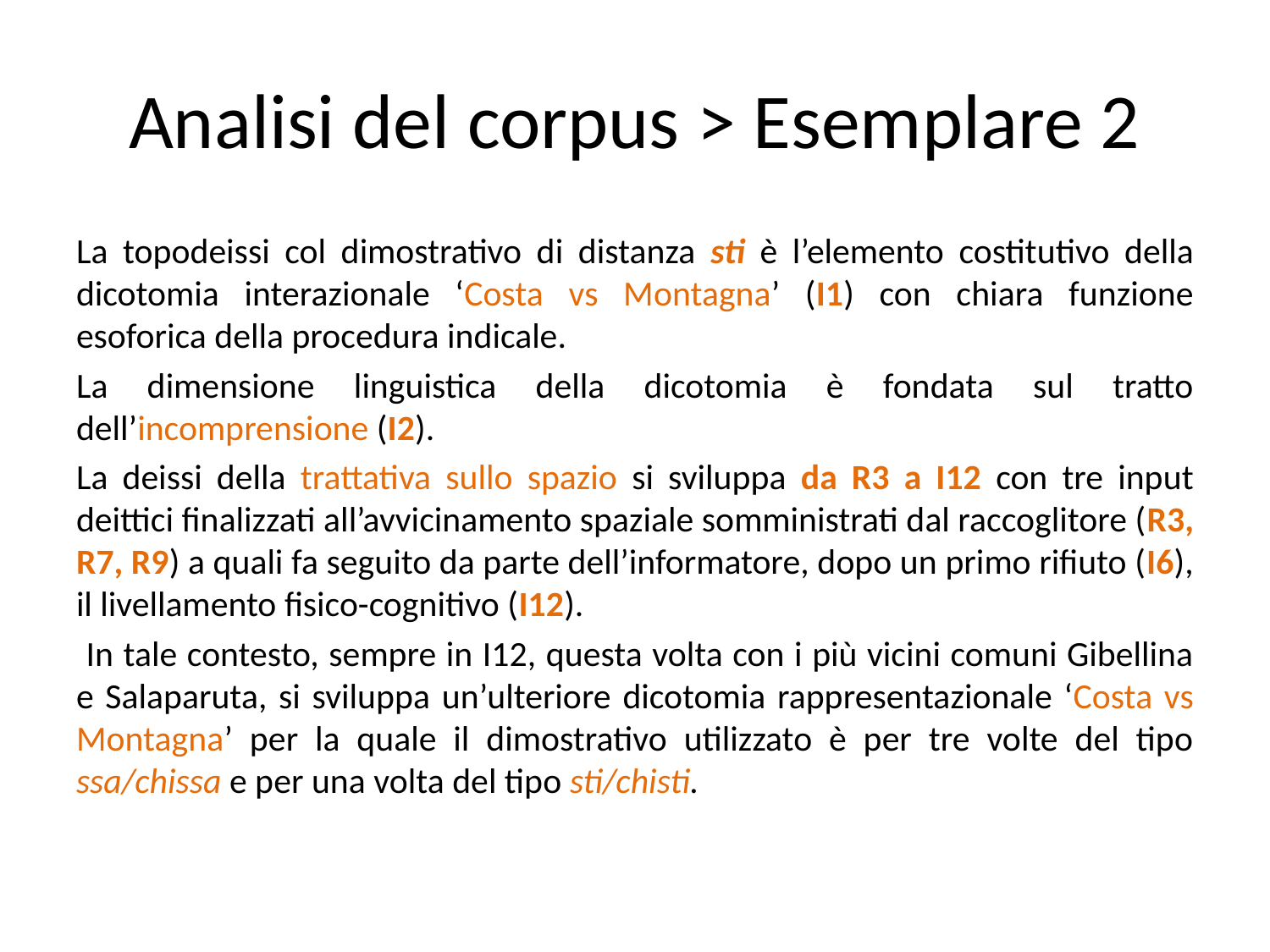

# Analisi del corpus > Esemplare 2
La topodeissi col dimostrativo di distanza sti è l’elemento costitutivo della dicotomia interazionale ‘Costa vs Montagna’ (I1) con chiara funzione esoforica della procedura indicale.
La dimensione linguistica della dicotomia è fondata sul tratto dell’incomprensione (I2).
La deissi della trattativa sullo spazio si sviluppa da R3 a I12 con tre input deittici finalizzati all’avvicinamento spaziale somministrati dal raccoglitore (R3, R7, R9) a quali fa seguito da parte dell’informatore, dopo un primo rifiuto (I6), il livellamento fisico-cognitivo (I12).
 In tale contesto, sempre in I12, questa volta con i più vicini comuni Gibellina e Salaparuta, si sviluppa un’ulteriore dicotomia rappresentazionale ‘Costa vs Montagna’ per la quale il dimostrativo utilizzato è per tre volte del tipo ssa/chissa e per una volta del tipo sti/chisti.